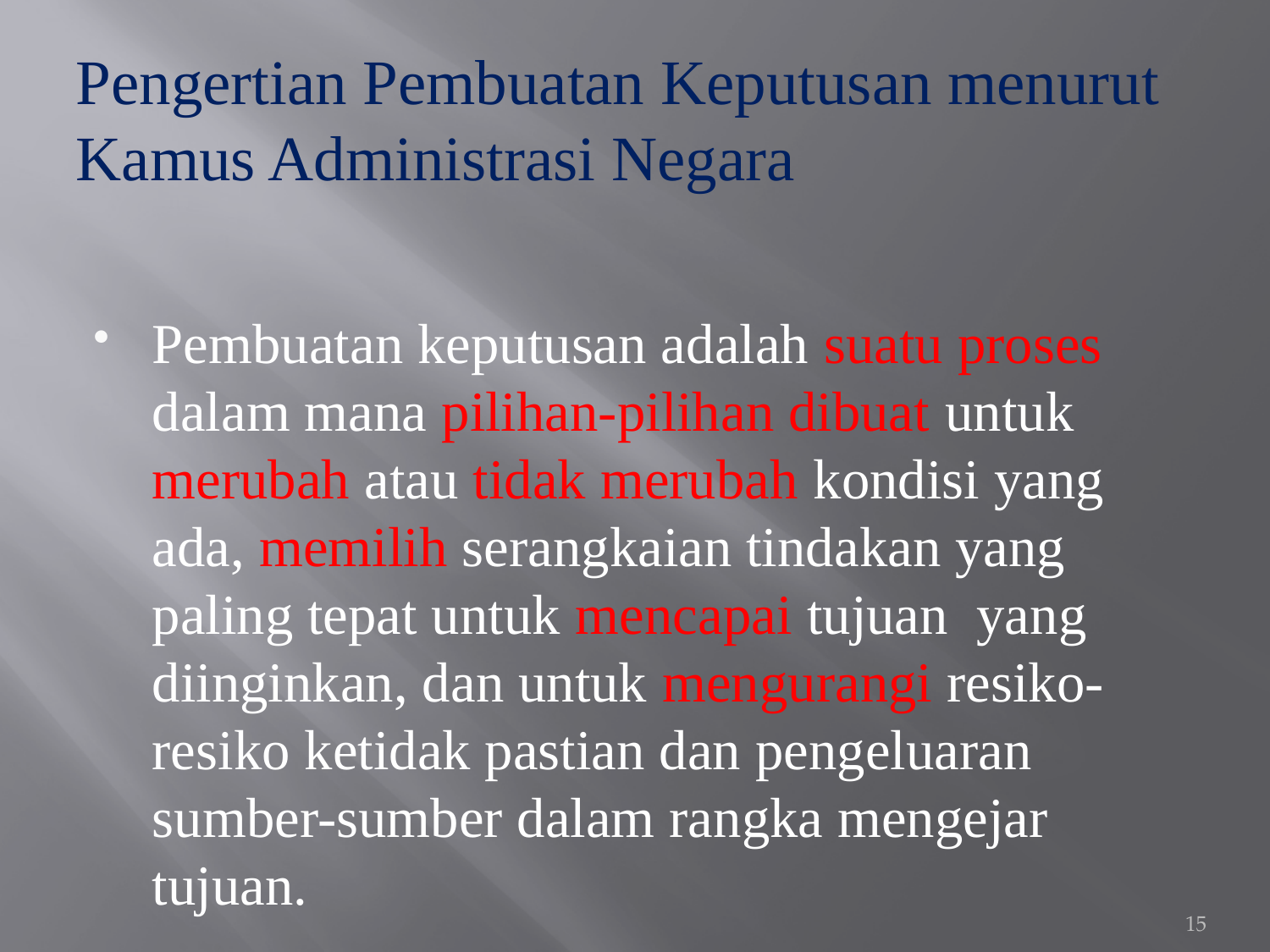

# Pengertian Pembuatan Keputusan menurut Kamus Administrasi Negara

Pembuatan keputusan adalah suatu proses dalam mana pilihan-pilihan dibuat untuk merubah atau tidak merubah kondisi yang ada, memilih serangkaian tindakan yang paling tepat untuk mencapai tujuan  yang diinginkan, dan untuk mengurangi resiko-resiko ketidak pastian dan pengeluaran sumber-sumber dalam rangka mengejar tujuan.

15